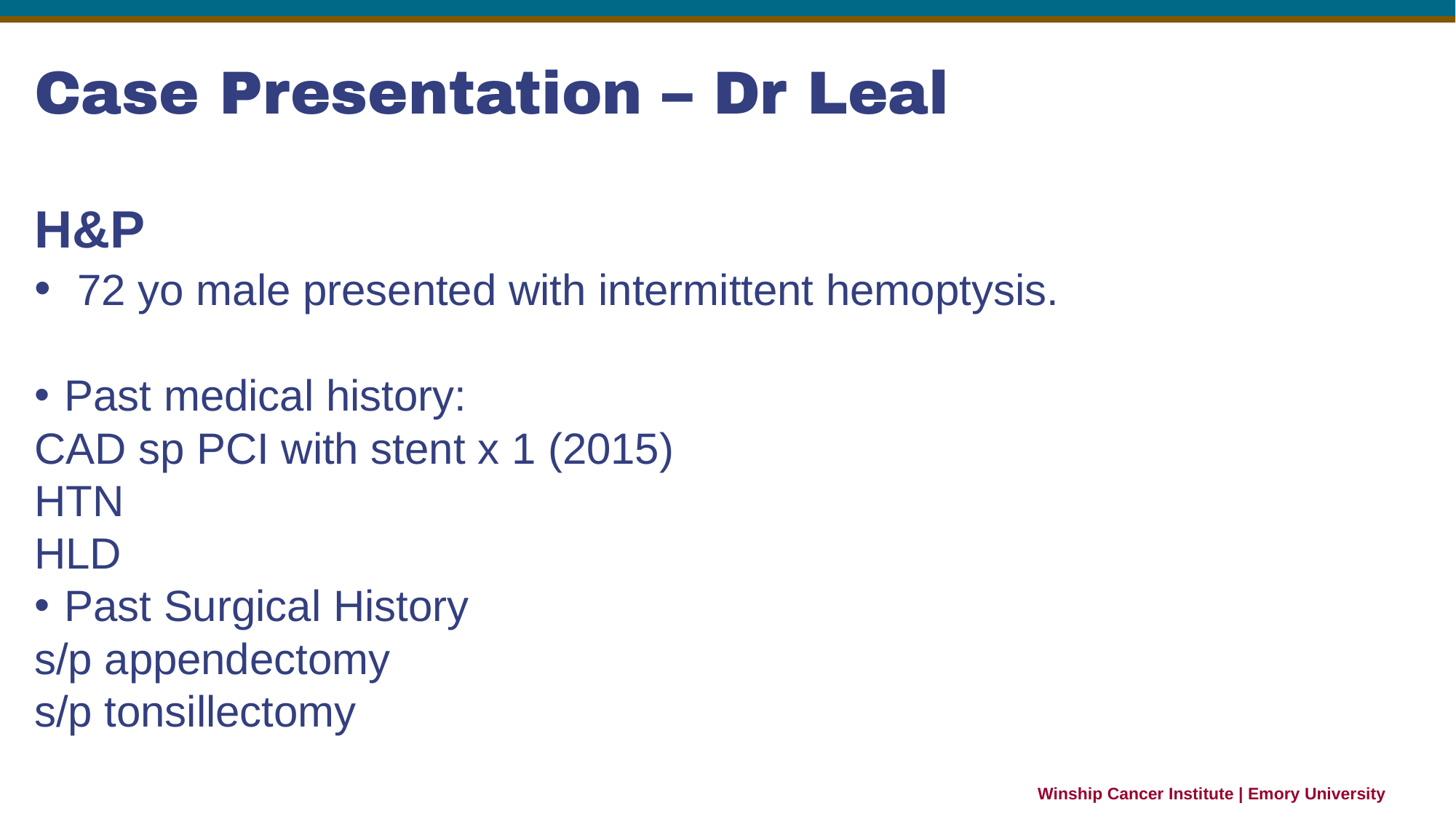

# Case Presentation – Dr Leal
H&P
 72 yo male presented with intermittent hemoptysis.

Past medical history:
CAD sp PCI with stent x 1 (2015)
HTN
HLD
Past Surgical History
s/p appendectomy
s/p tonsillectomy